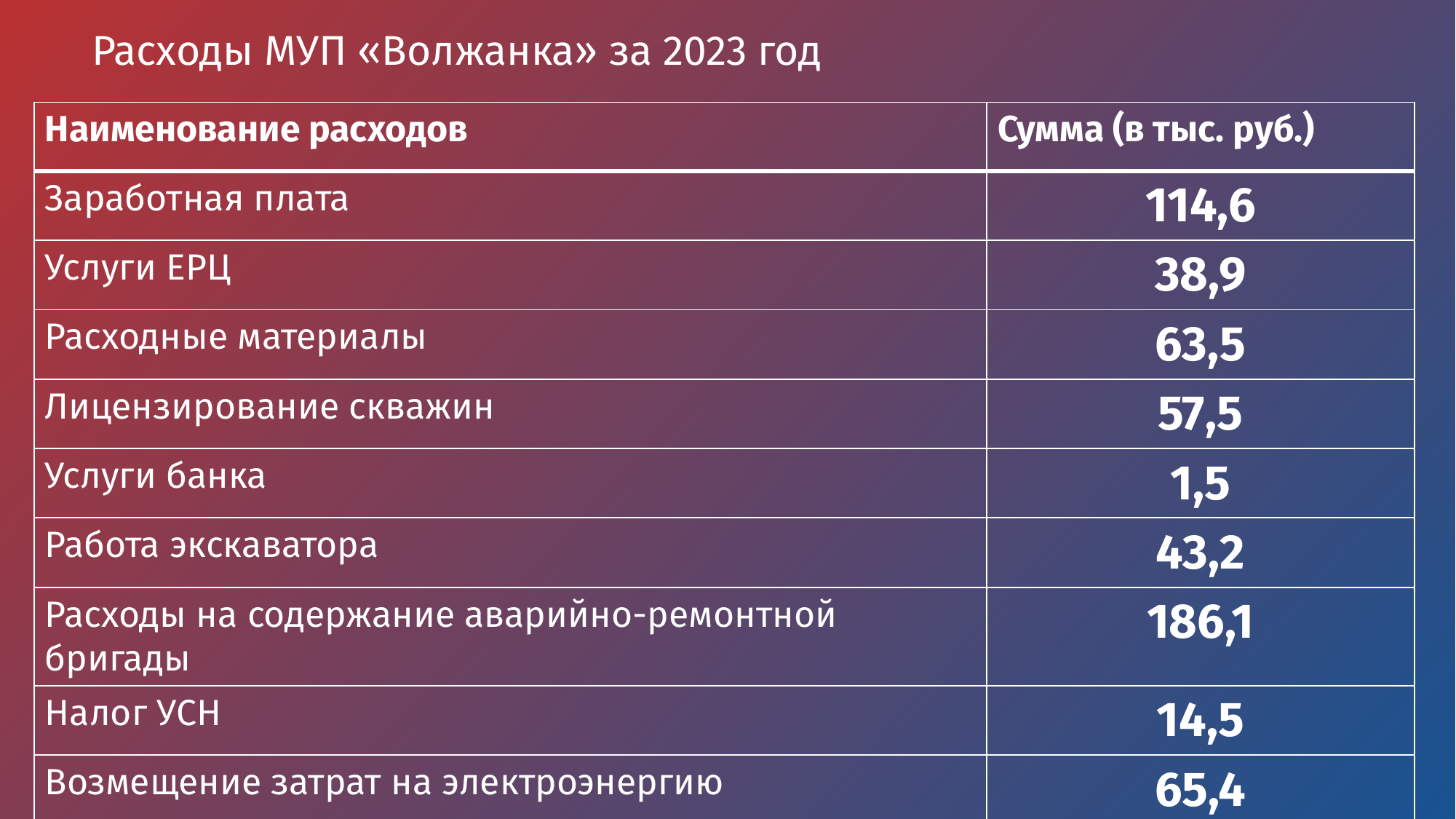

# Расходы МУП «Волжанка» за 2023 год
| Наименование расходов | Сумма (в тыс. руб.) |
| --- | --- |
| Заработная плата | 114,6 |
| Услуги ЕРЦ | 38,9 |
| Расходные материалы | 63,5 |
| Лицензирование скважин | 57,5 |
| Услуги банка | 1,5 |
| Работа экскаватора | 43,2 |
| Расходы на содержание аварийно-ремонтной бригады | 186,1 |
| Налог УСН | 14,5 |
| Возмещение затрат на электроэнергию | 65,4 |